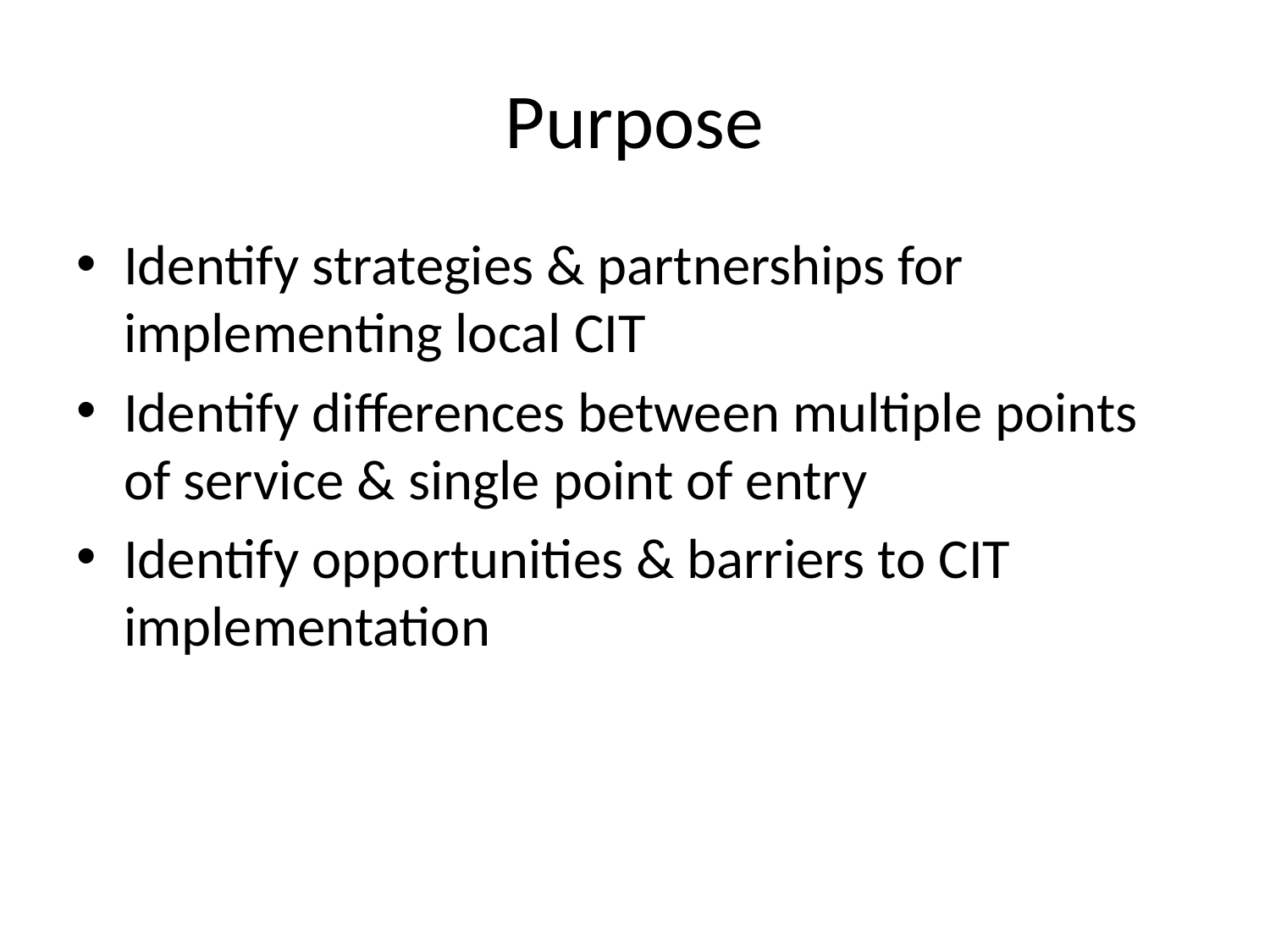

# Purpose
Identify strategies & partnerships for implementing local CIT
Identify differences between multiple points of service & single point of entry
Identify opportunities & barriers to CIT implementation